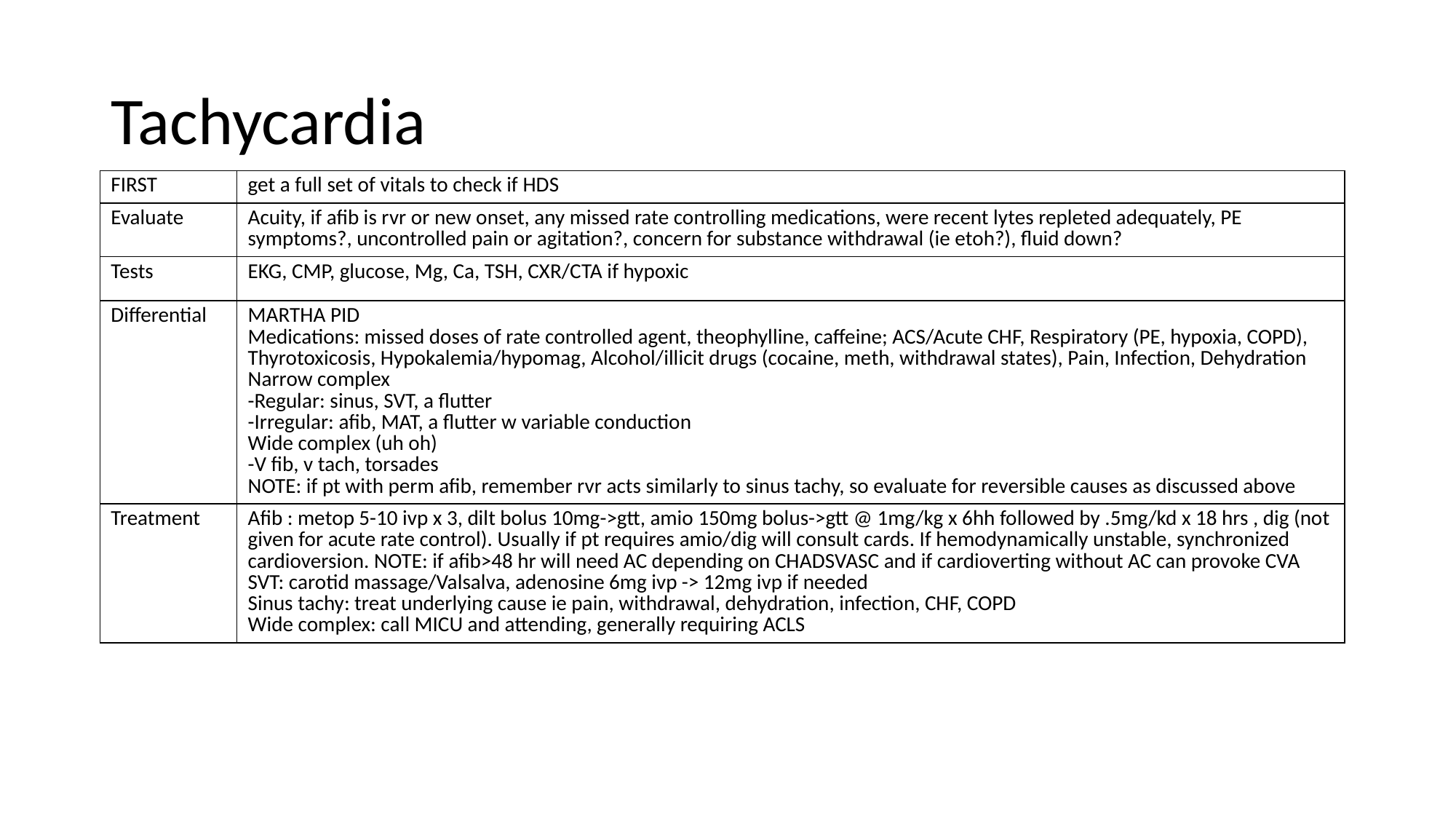

# Tachycardia
| FIRST | get a full set of vitals to check if HDS |
| --- | --- |
| Evaluate | Acuity, if afib is rvr or new onset, any missed rate controlling medications, were recent lytes repleted adequately, PE symptoms?, uncontrolled pain or agitation?, concern for substance withdrawal (ie etoh?), fluid down? |
| Tests | EKG, CMP, glucose, Mg, Ca, TSH, CXR/CTA if hypoxic |
| Differential | MARTHA PID Medications: missed doses of rate controlled agent, theophylline, caffeine; ACS/Acute CHF, Respiratory (PE, hypoxia, COPD), Thyrotoxicosis, Hypokalemia/hypomag, Alcohol/illicit drugs (cocaine, meth, withdrawal states), Pain, Infection, Dehydration Narrow complex -Regular: sinus, SVT, a flutter -Irregular: afib, MAT, a flutter w variable conduction Wide complex (uh oh) -V fib, v tach, torsades NOTE: if pt with perm afib, remember rvr acts similarly to sinus tachy, so evaluate for reversible causes as discussed above |
| Treatment | Afib : metop 5-10 ivp x 3, dilt bolus 10mg->gtt, amio 150mg bolus->gtt @ 1mg/kg x 6hh followed by .5mg/kd x 18 hrs , dig (not given for acute rate control). Usually if pt requires amio/dig will consult cards. If hemodynamically unstable, synchronized cardioversion. NOTE: if afib>48 hr will need AC depending on CHADSVASC and if cardioverting without AC can provoke CVA SVT: carotid massage/Valsalva, adenosine 6mg ivp -> 12mg ivp if needed Sinus tachy: treat underlying cause ie pain, withdrawal, dehydration, infection, CHF, COPD Wide complex: call MICU and attending, generally requiring ACLS |